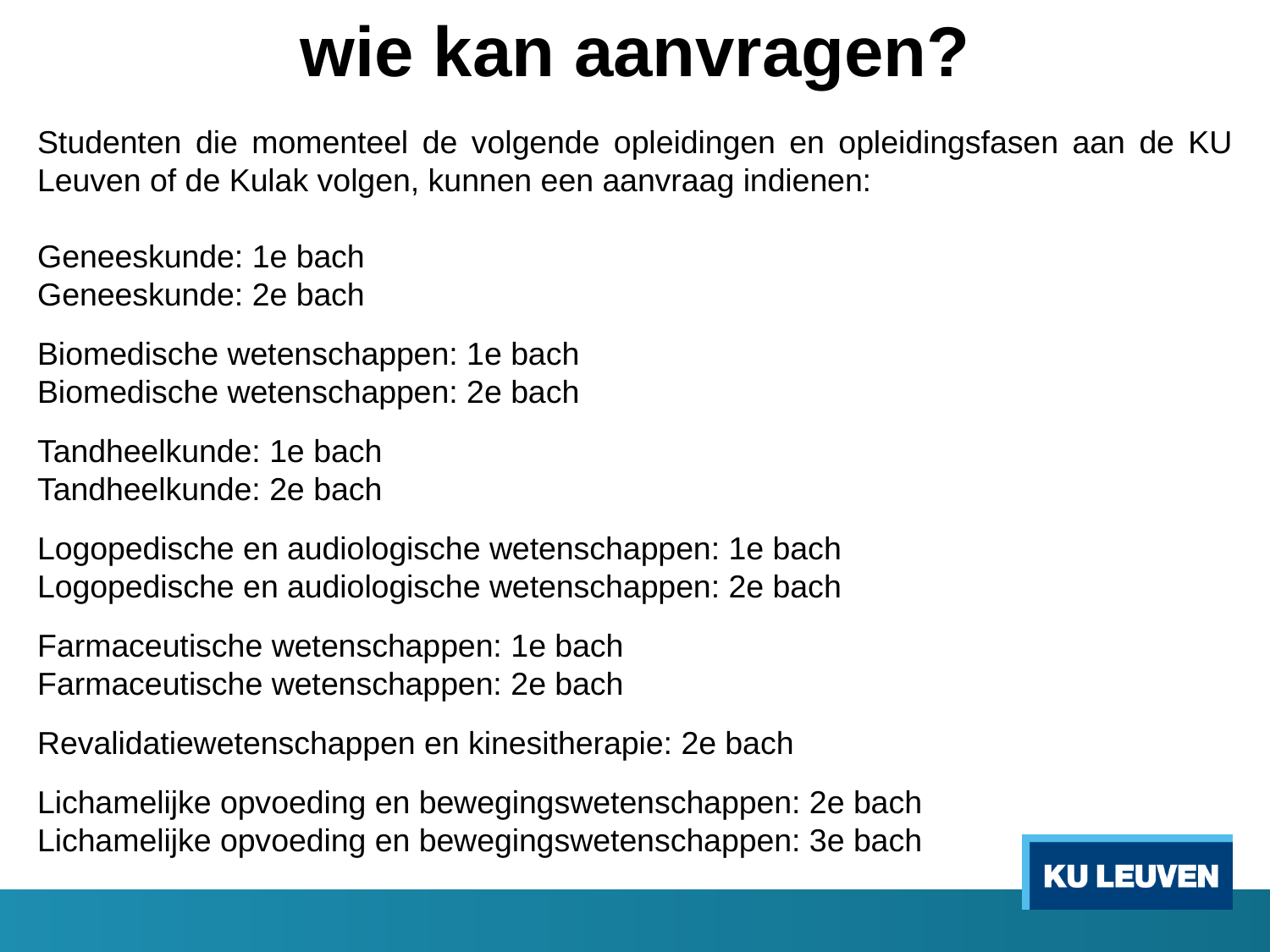

wie kan aanvragen?
Studenten die momenteel de volgende opleidingen en opleidingsfasen aan de KU Leuven of de Kulak volgen, kunnen een aanvraag indienen:

Geneeskunde: 1e bach
Geneeskunde: 2e bach
Biomedische wetenschappen: 1e bach
Biomedische wetenschappen: 2e bach
Tandheelkunde: 1e bach
Tandheelkunde: 2e bach
Logopedische en audiologische wetenschappen: 1e bach
Logopedische en audiologische wetenschappen: 2e bach
Farmaceutische wetenschappen: 1e bach
Farmaceutische wetenschappen: 2e bach
Revalidatiewetenschappen en kinesitherapie: 2e bach
Lichamelijke opvoeding en bewegingswetenschappen: 2e bach
Lichamelijke opvoeding en bewegingswetenschappen: 3e bach